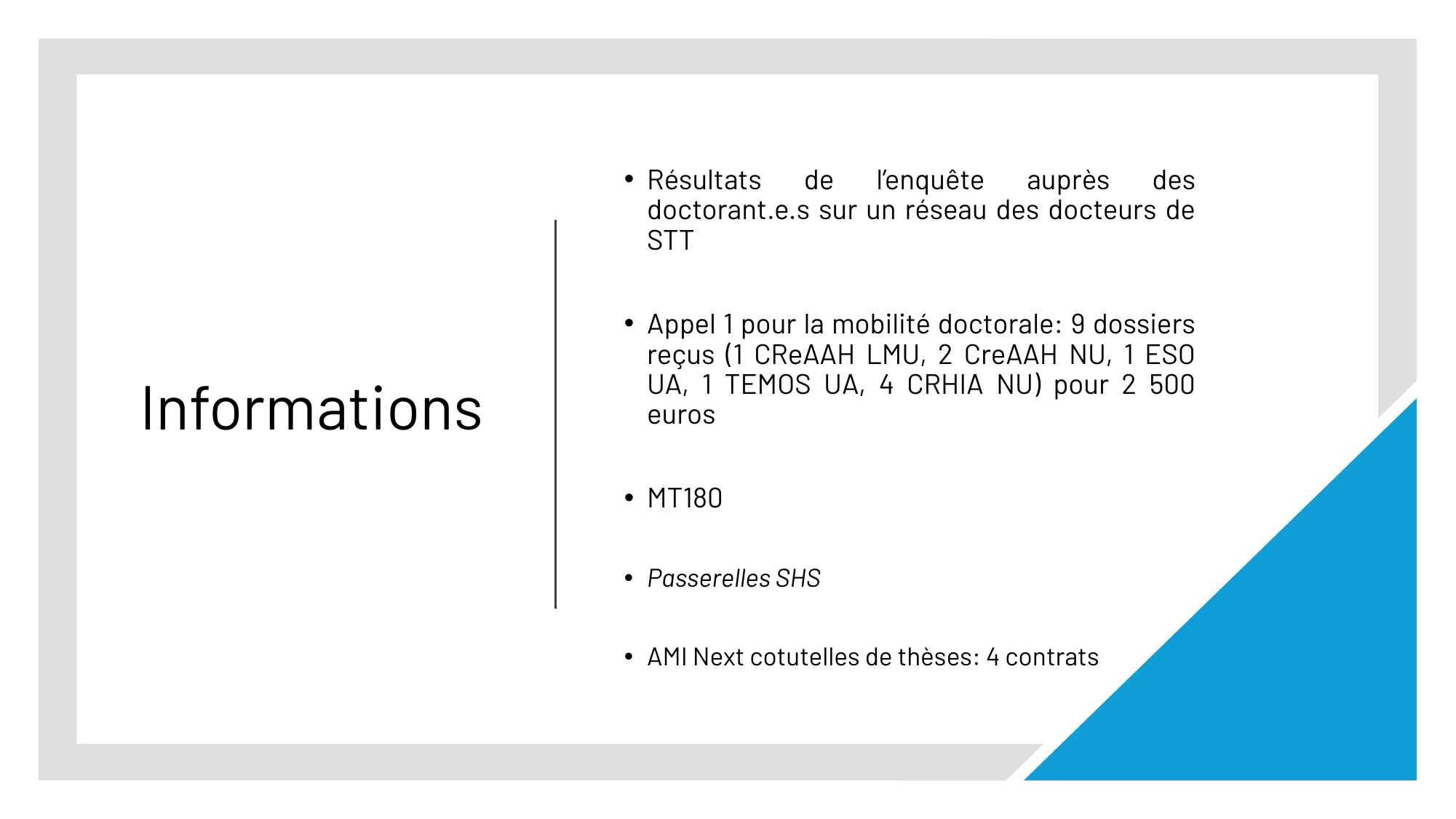

# Informations
Résultats de l’enquête auprès des doctorant.e.s sur un réseau des docteurs de STT

Appel 1 pour la mobilité doctorale: 9 dossiers reçus (1 CReAAH LMU, 2 CreAAH NU, 1 ESO UA, 1 TEMOS UA, 4 CRHIA NU) pour 2 500 euros

MT180

Passerelles SHS

AMI Next cotutelles de thèses: 4 contrats